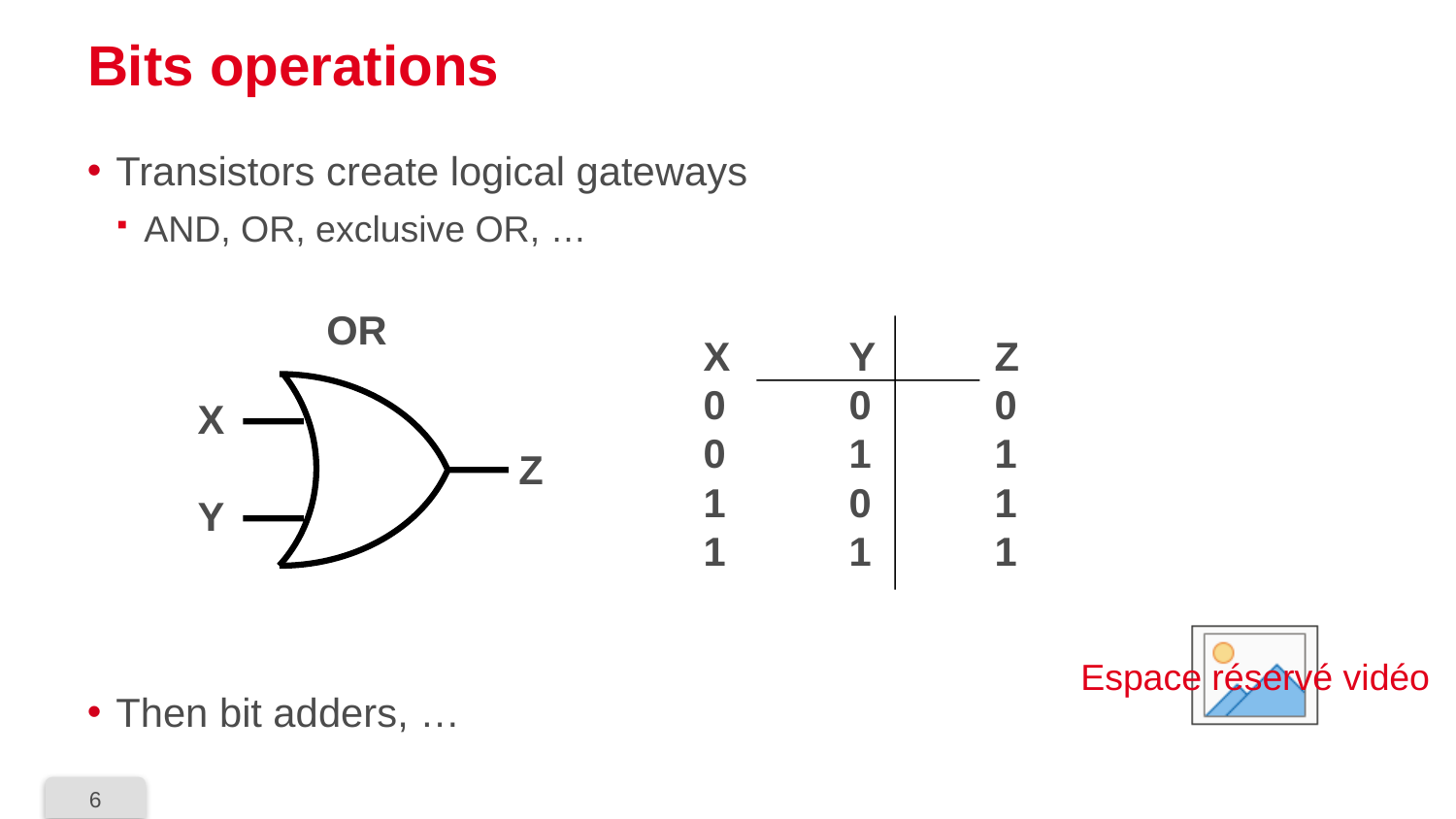

# Bits operations
Transistors create logical gateways
AND, OR, exclusive OR, …

Then bit adders, …
OR

X	Y	Z
0	0	0
0	1	1
1	0	1
1	1	1

X

Z

Y